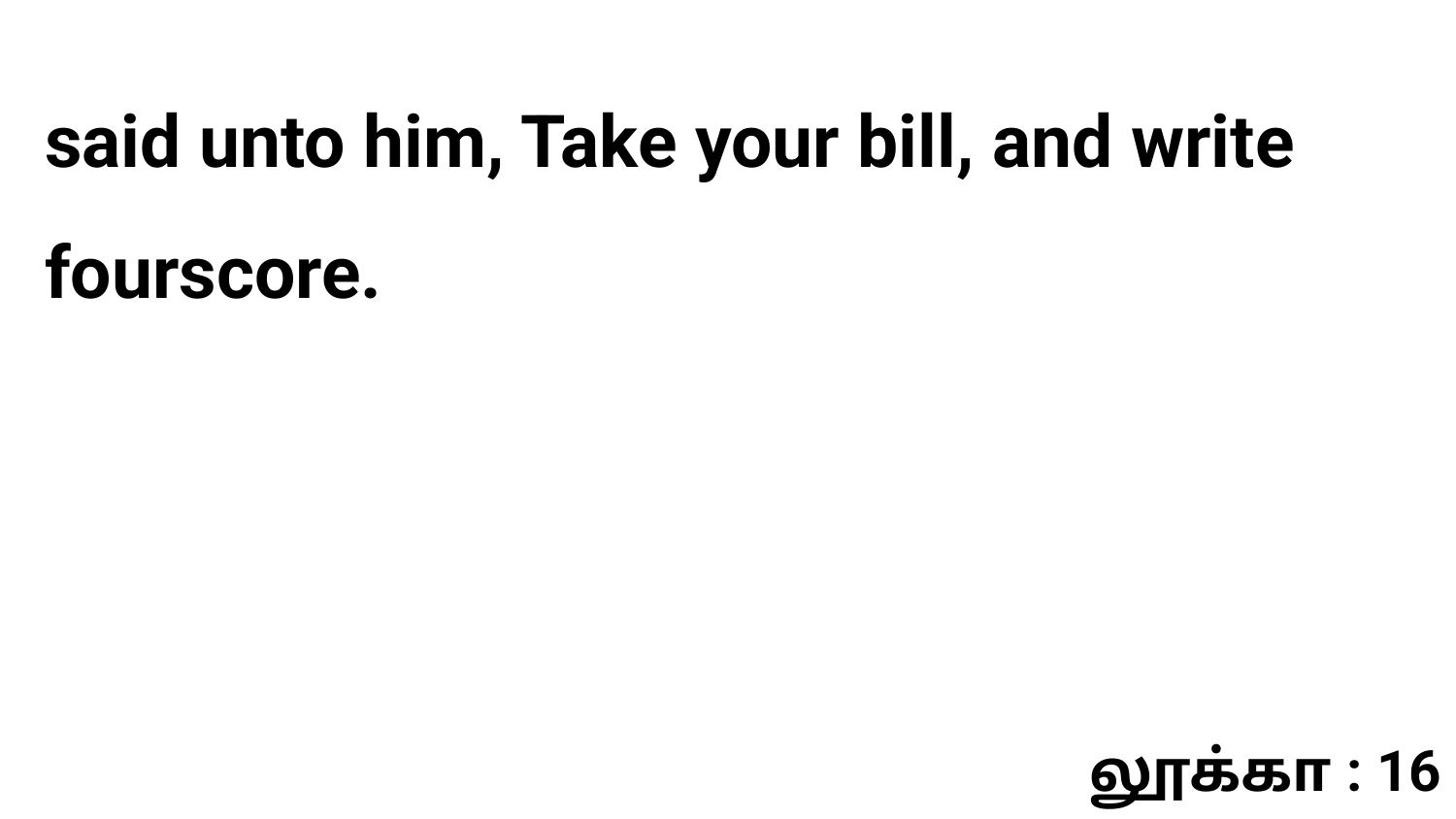

said unto him, Take your bill, and write fourscore.
லூக்கா : 16